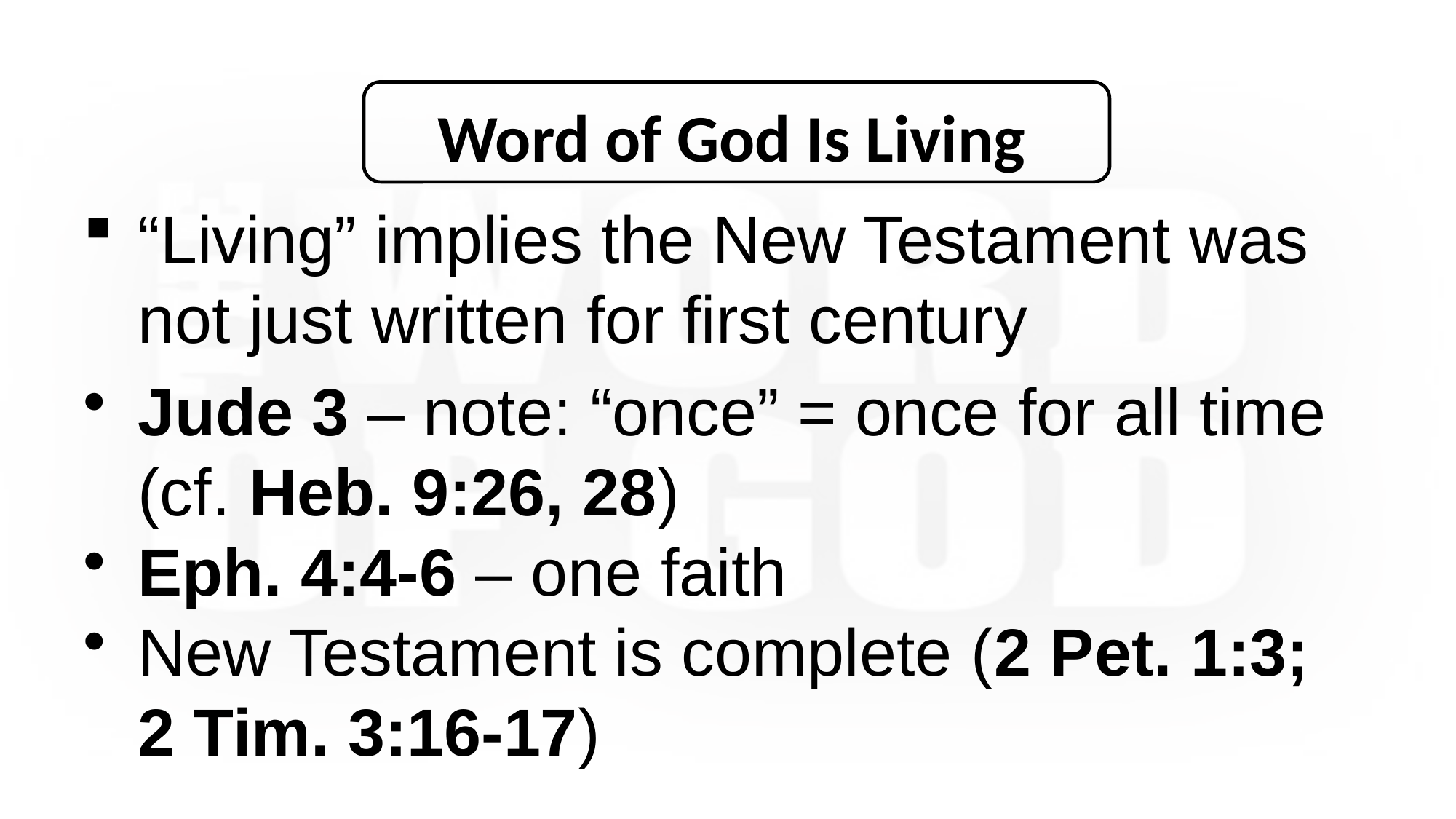

Word of God Is Living
“Living” implies the New Testament was not just written for first century
Jude 3 – note: “once” = once for all time (cf. Heb. 9:26, 28)
Eph. 4:4-6 – one faith
New Testament is complete (2 Pet. 1:3;
2 Tim. 3:16-17)